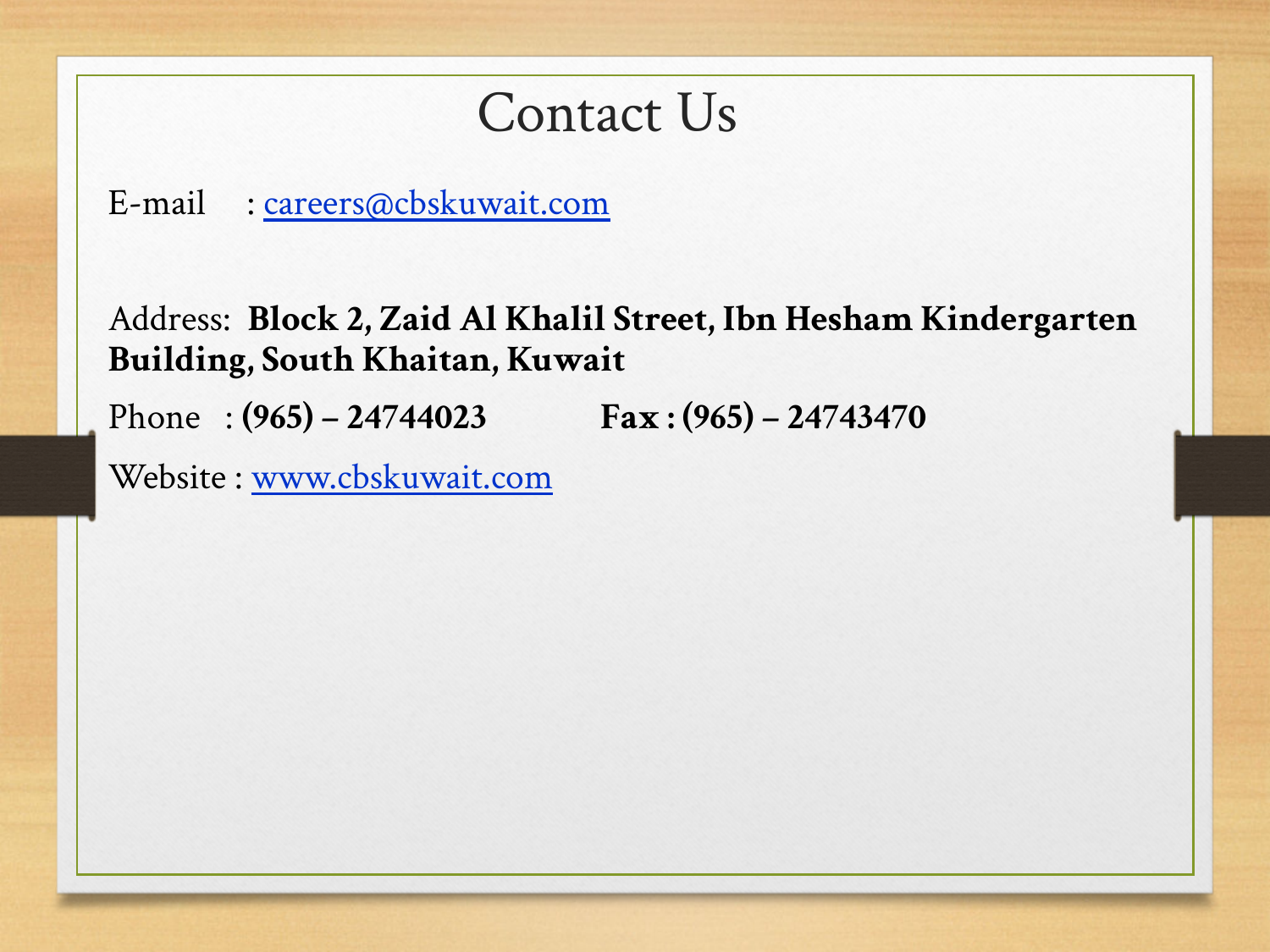

Contact Us
E-mail     : careers@cbskuwait.com

Address:  Block 2, Zaid Al Khalil Street, Ibn Hesham Kindergarten Building, South Khaitan, Kuwait
Phone   : (965) – 24744023               Fax : (965) – 24743470
Website : www.cbskuwait.com